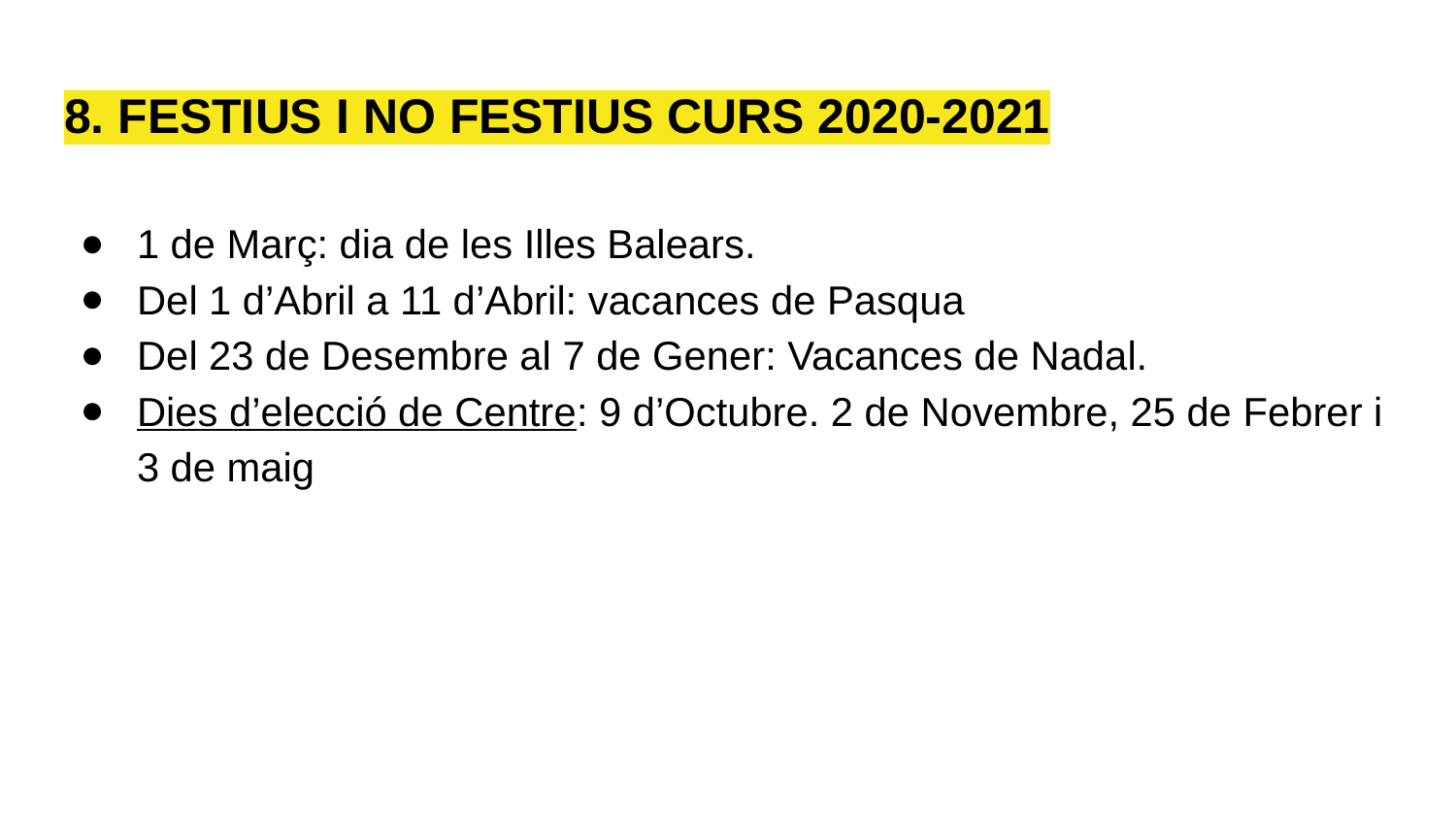

# 8. FESTIUS I NO FESTIUS CURS 2020-2021
1 de Març: dia de les Illes Balears.
Del 1 d’Abril a 11 d’Abril: vacances de Pasqua
Del 23 de Desembre al 7 de Gener: Vacances de Nadal.
Dies d’elecció de Centre: 9 d’Octubre. 2 de Novembre, 25 de Febrer i 3 de maig